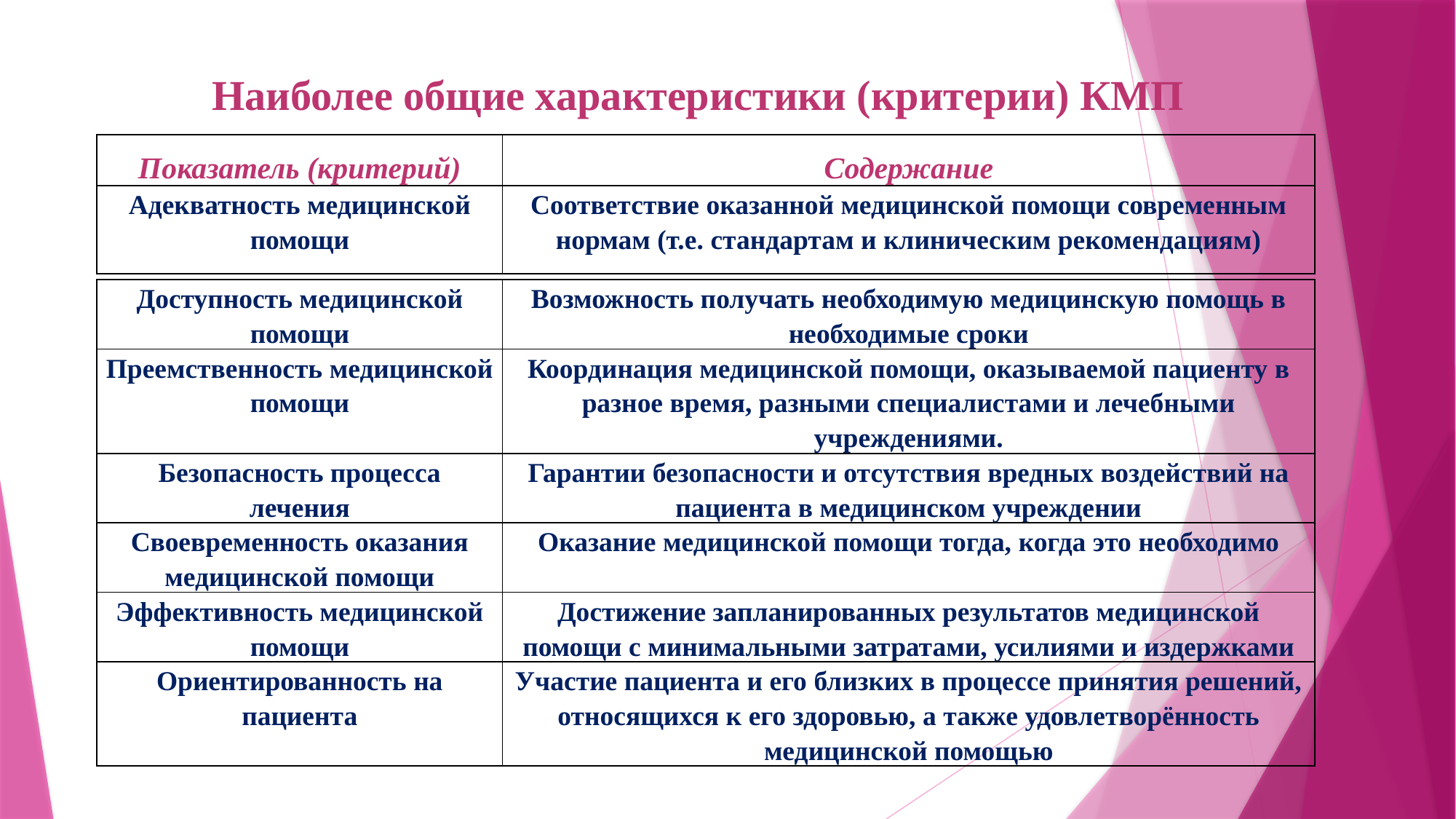

Наиболее общие характеристики (критерии) КМП
| Показатель (критерий) | Содержание |
| --- | --- |
| Адекватность медицинской помощи | Соответствие оказанной медицинской помощи современным нормам (т.е. стандартам и клиническим рекомендациям) |
| Доступность медицинской помощи | Возможность получать необходимую медицинскую помощь в необходимые сроки |
| --- | --- |
| Преемственность медицинской помощи | Координация медицинской помощи, оказываемой пациенту в разное время, разными специалистами и лечебными учреждениями. |
| Безопасность процесса лечения | Гарантии безопасности и отсутствия вредных воздействий на пациента в медицинском учреждении |
| Своевременность оказания медицинской помощи | Оказание медицинской помощи тогда, когда это необходимо |
| Эффективность медицинской помощи | Достижение запланированных результатов медицинской помощи с минимальными затратами, усилиями и издержками |
| Ориентированность на пациента | Участие пациента и его близких в процессе принятия решений, относящихся к его здоровью, а также удовлетворённость медицинской помощью |